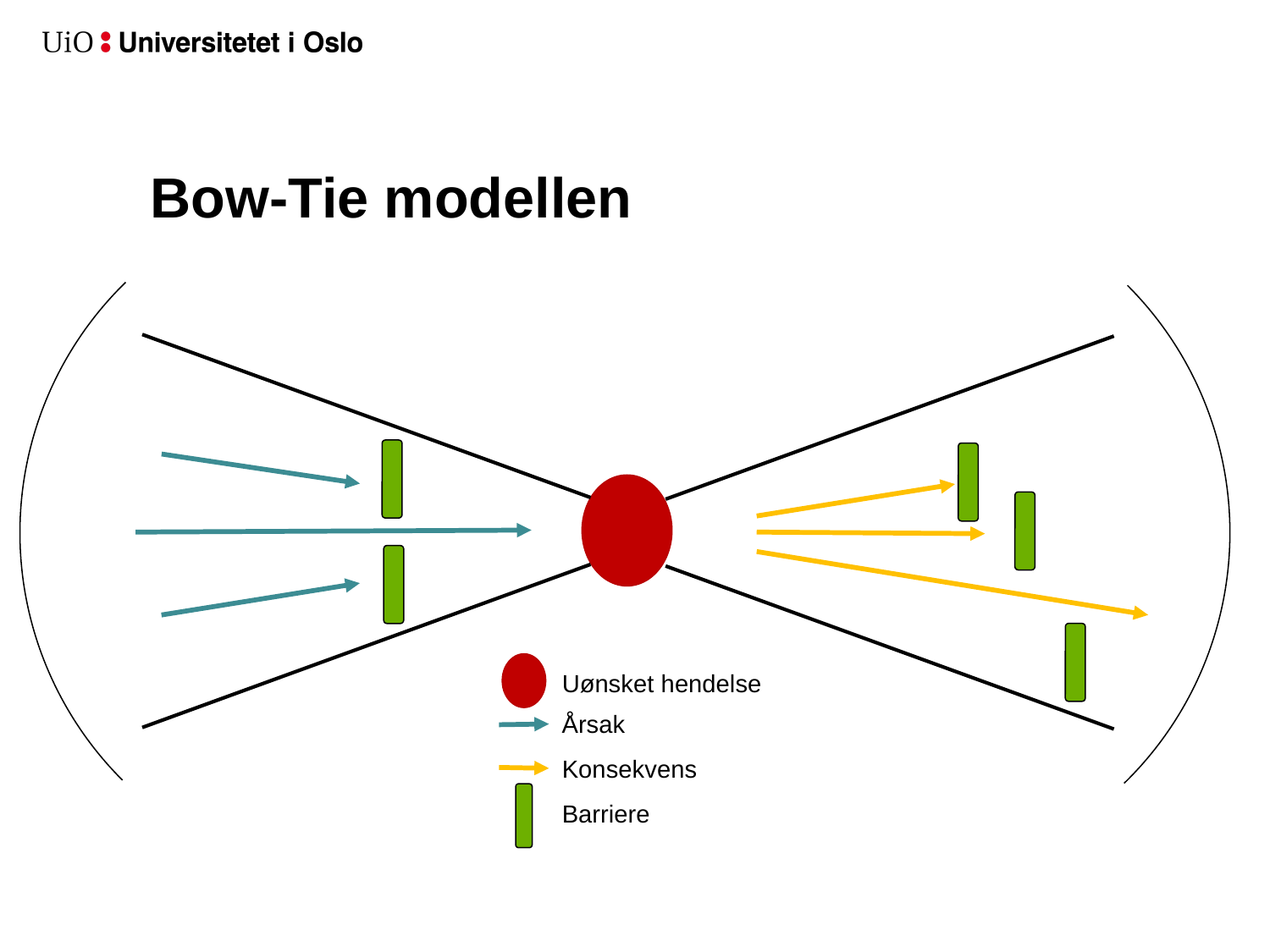

# Bow-Tie modellen

Uønsket hendelse
Årsak
Konsekvens

Barriere